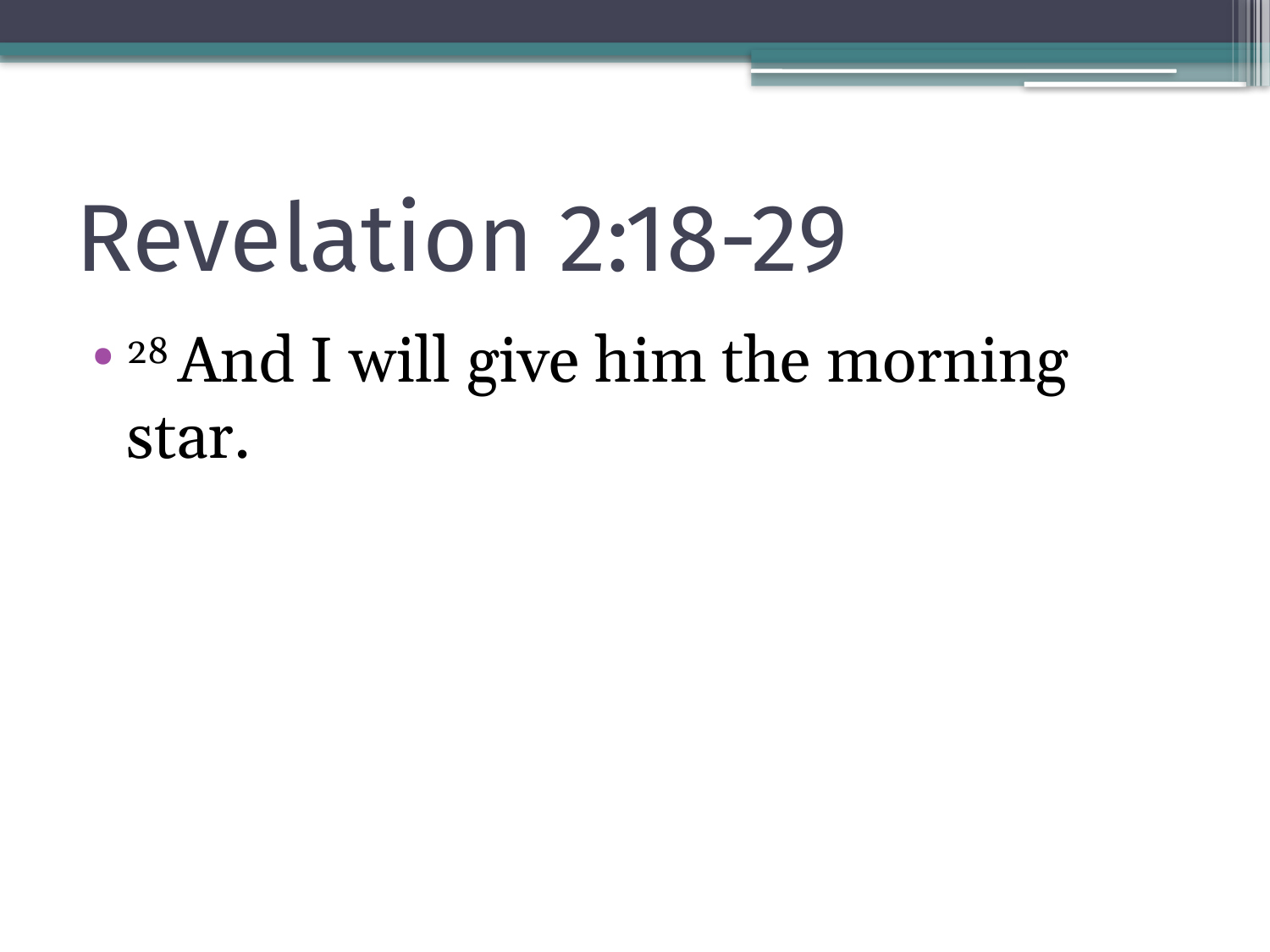

# Revelation 2:18-29
28 And I will give him the morning star.